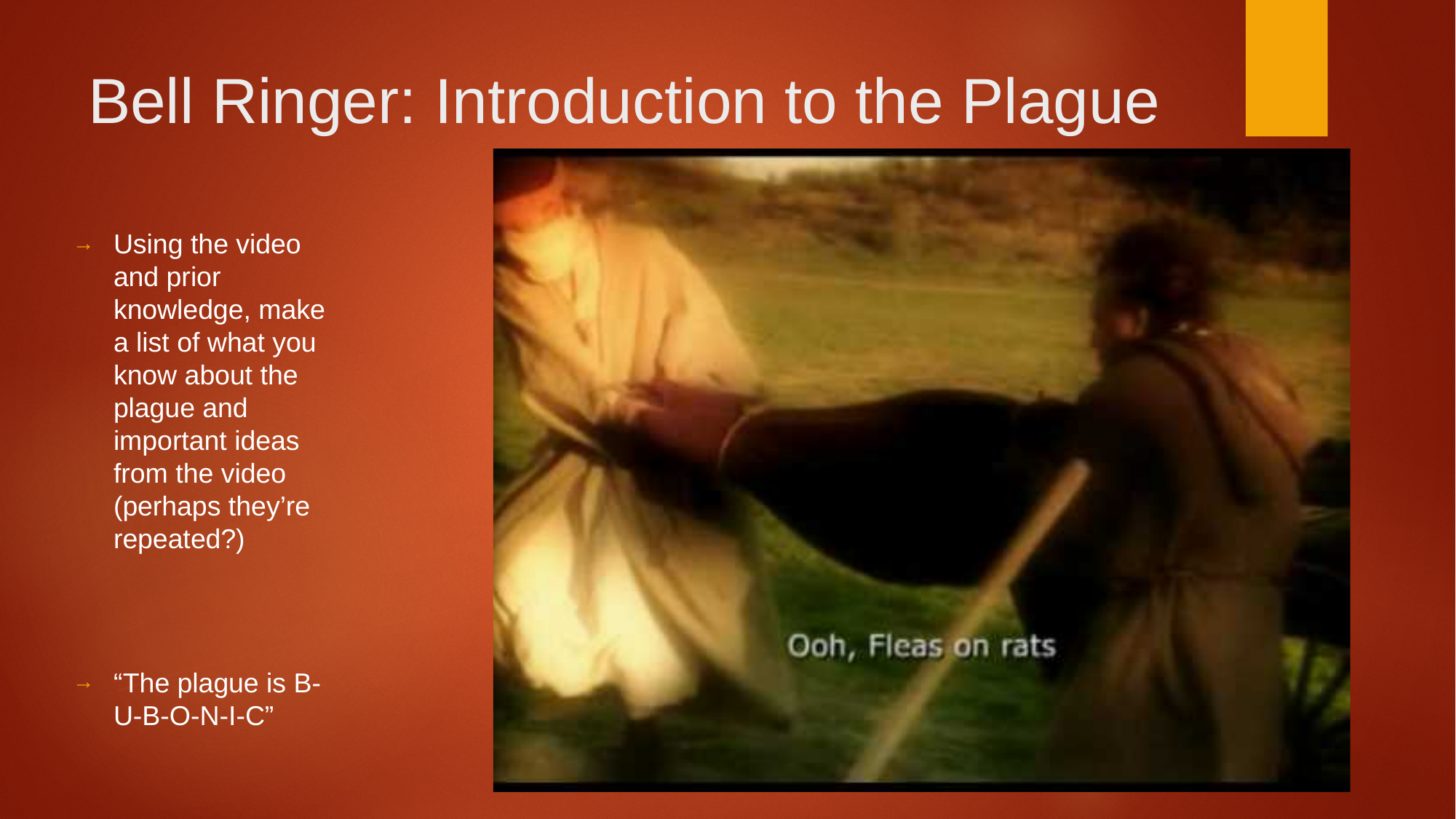

# Bell Ringer: Introduction to the Plague

Using the video and prior knowledge, make a list of what you know about the plague and important ideas from the video (perhaps they’re repeated?)

“The plague is B-U-B-O-N-I-C”